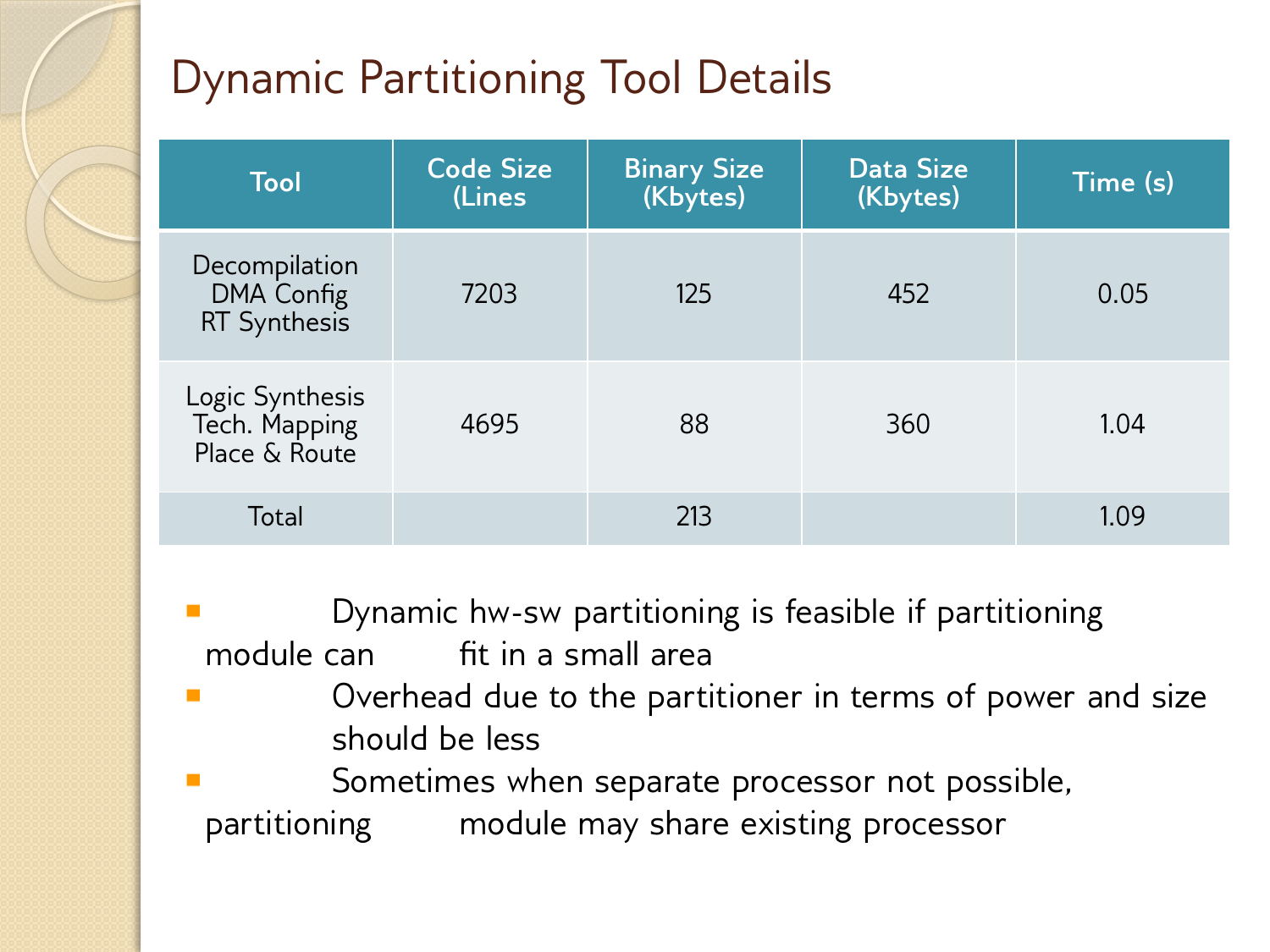

# Dynamic Partitioning Tool Details
| Tool | Code Size (Lines | Binary Size (Kbytes) | Data Size (Kbytes) | Time (s) |
| --- | --- | --- | --- | --- |
| Decompilation DMA Config RT Synthesis | 7203 | 125 | 452 | 0.05 |
| Logic Synthesis Tech. Mapping Place & Route | 4695 | 88 | 360 | 1.04 |
| Total |  | 213 |  | 1.09 |
 	Dynamic hw-sw partitioning is feasible if partitioning module can     	fit in a small area
 	Overhead due to the partitioner in terms of power and size 	should be less
 	Sometimes when separate processor not possible, partitioning 	module may share existing processor